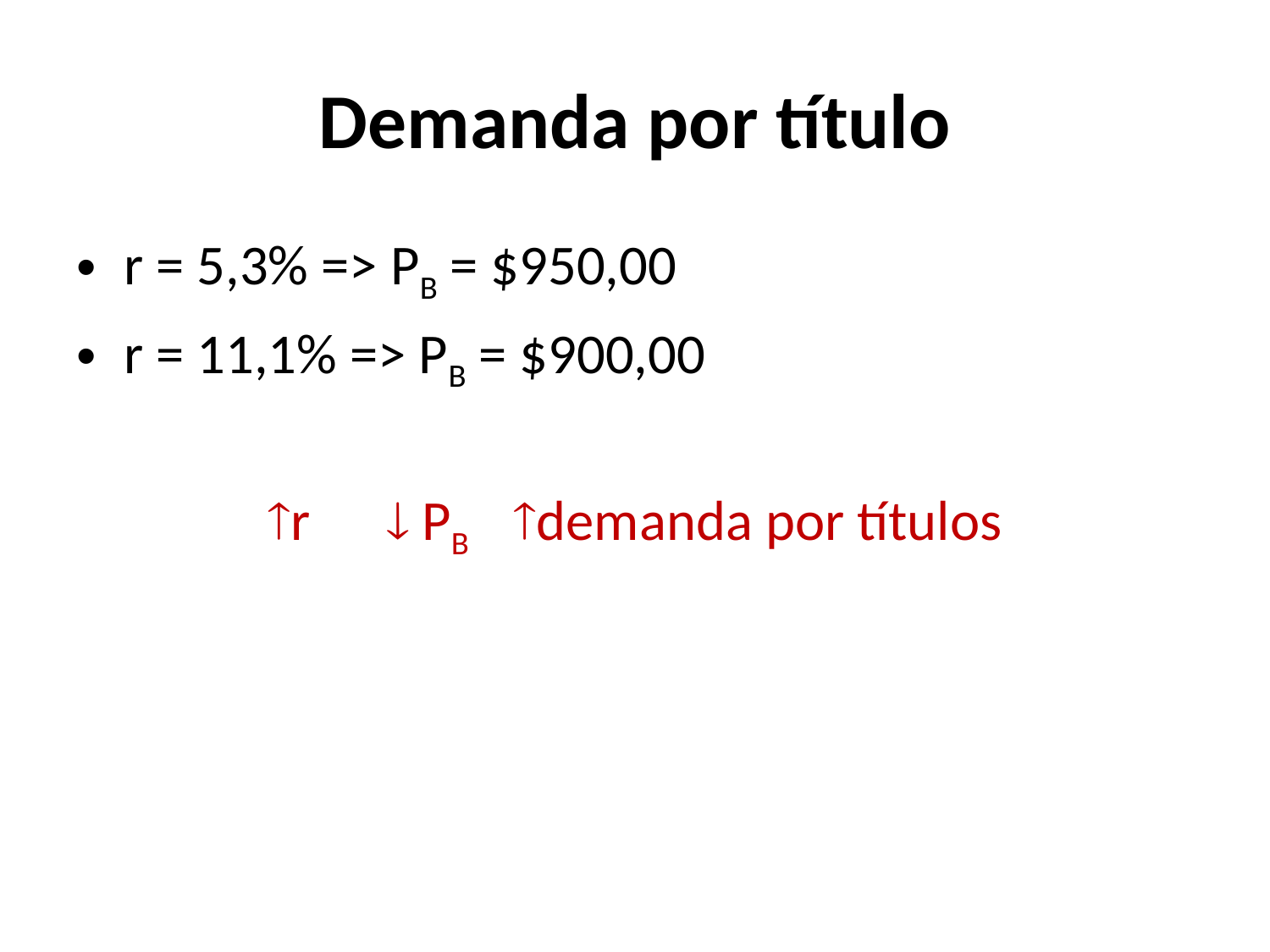

# Demanda por título
r = 5,3% => PB = $950,00
r = 11,1% => PB = $900,00

↑r      ↓ PB      ↑demanda por títulos